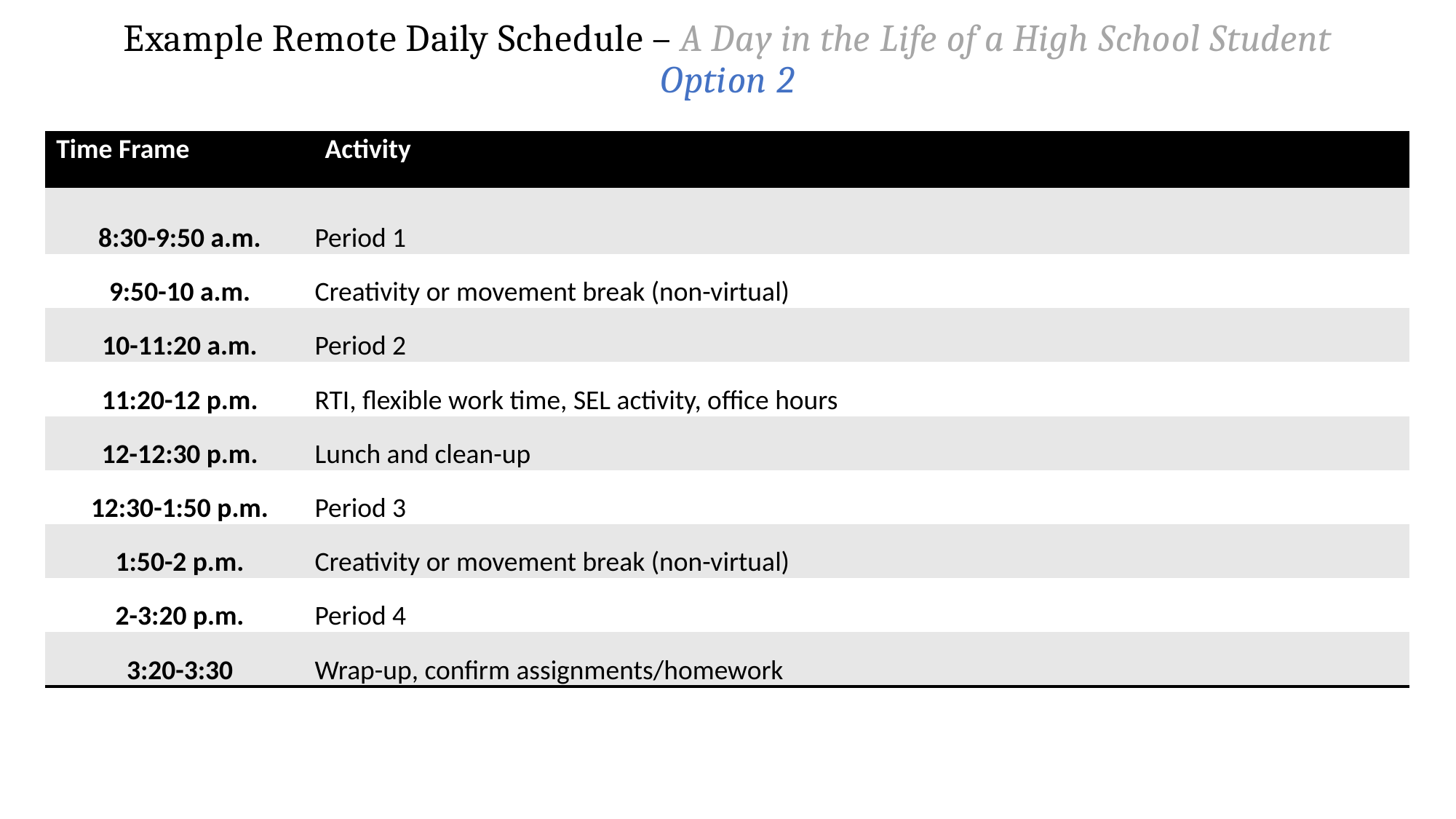

# Example Remote Daily Schedule – A Day in the Life of a High School Student Option 2
| Time Frame | Activity |
| --- | --- |
| 8:30-9:50 a.m. | Period 1 |
| 9:50-10 a.m. | Creativity or movement break (non-virtual) |
| 10-11:20 a.m. | Period 2 |
| 11:20-12 p.m. | RTI, flexible work time, SEL activity, office hours |
| 12-12:30 p.m. | Lunch and clean-up |
| 12:30-1:50 p.m. | Period 3 |
| 1:50-2 p.m. | Creativity or movement break (non-virtual) |
| 2-3:20 p.m. | Period 4 |
| 3:20-3:30 | Wrap-up, confirm assignments/homework |